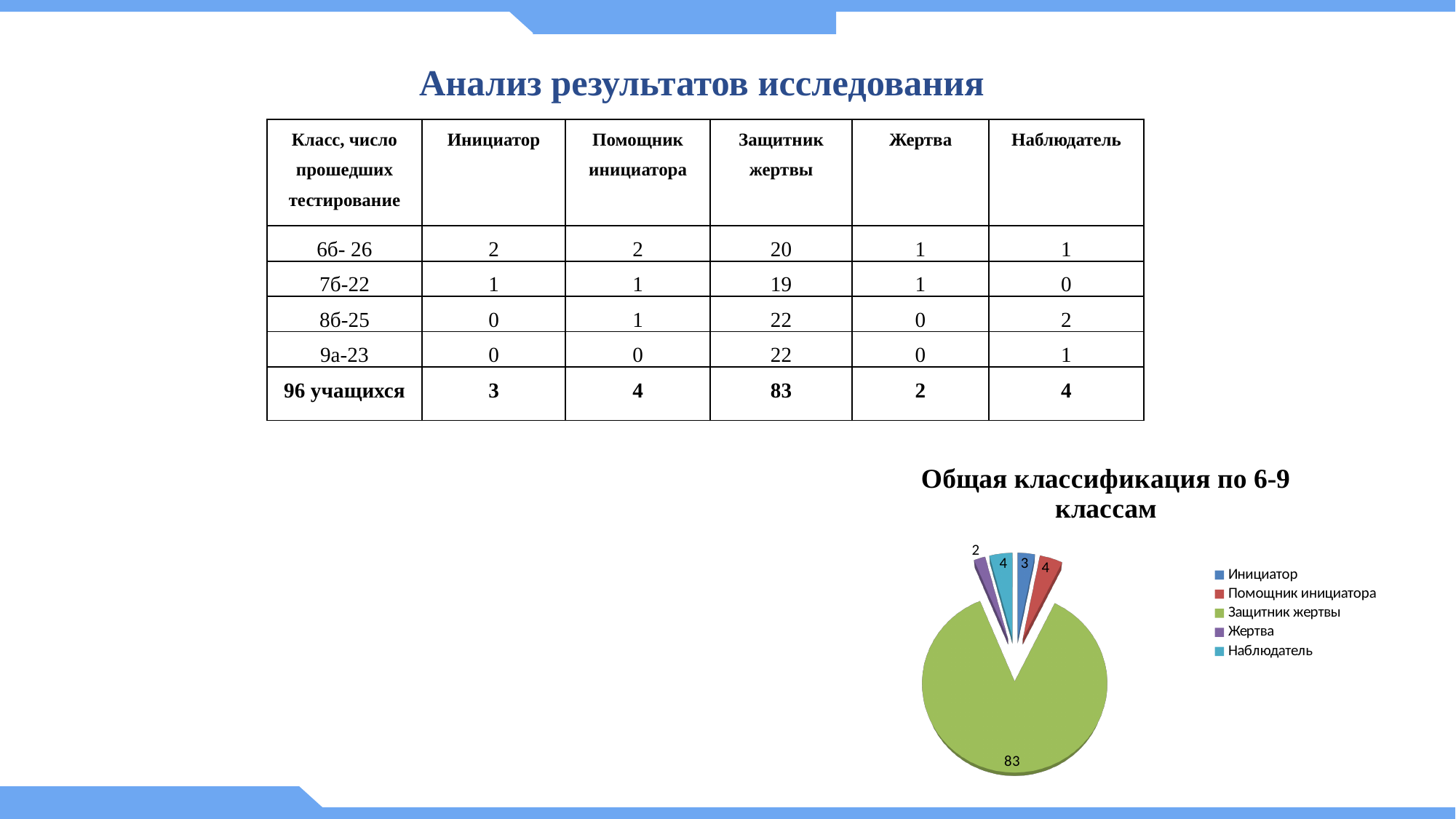

# Анализ результатов исследования
| Класс, число прошедших тестирование | Инициатор | Помощник инициатора | Защитник жертвы | Жертва | Наблюдатель |
| --- | --- | --- | --- | --- | --- |
| 6б- 26 | 2 | 2 | 20 | 1 | 1 |
| 7б-22 | 1 | 1 | 19 | 1 | 0 |
| 8б-25 | 0 | 1 | 22 | 0 | 2 |
| 9а-23 | 0 | 0 | 22 | 0 | 1 |
| 96 учащихся | 3 | 4 | 83 | 2 | 4 |

[unsupported chart]